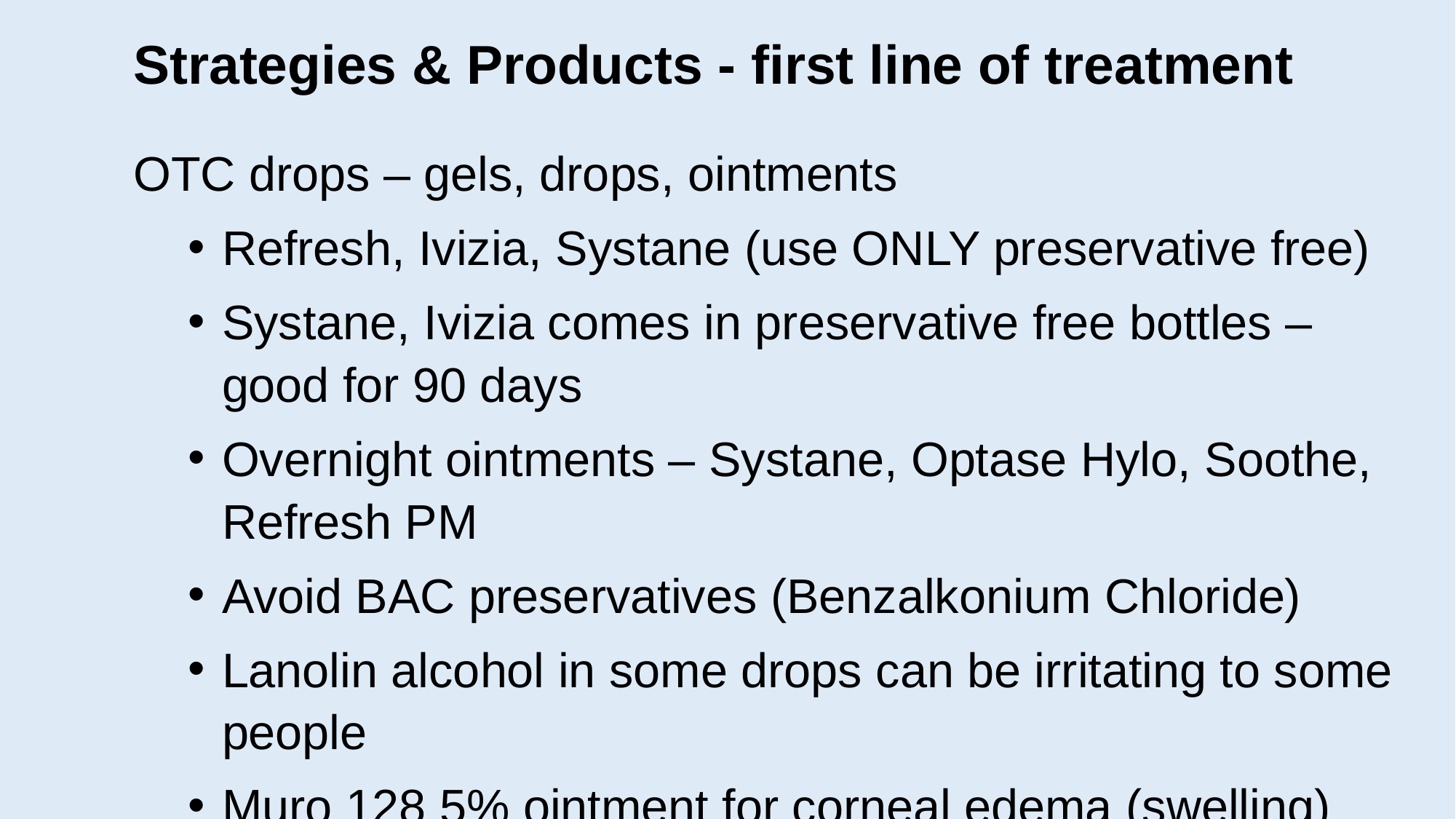

Strategies & Products - first line of treatment

OTC drops – gels, drops, ointments
Refresh, Ivizia, Systane (use ONLY preservative free)
Systane, Ivizia comes in preservative free bottles – good for 90 days
Overnight ointments – Systane, Optase Hylo, Soothe, Refresh PM
Avoid BAC preservatives (Benzalkonium Chloride)
Lanolin alcohol in some drops can be irritating to some people
Muro 128 5% ointment for corneal edema (swelling)